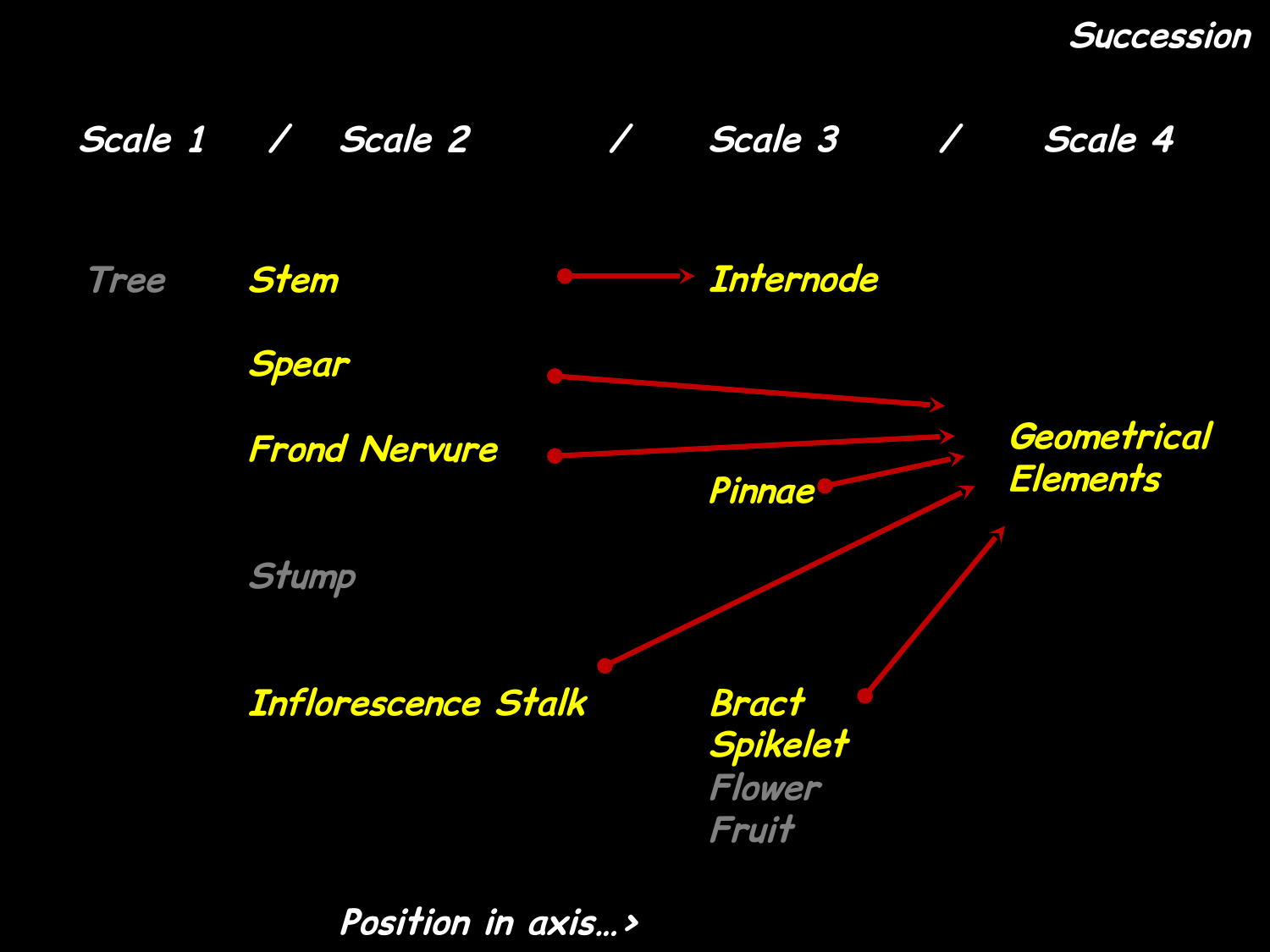

Succession
Scale 1
/
Scale 2
/
Scale 3
/
Scale 4
Tree
Stem

Spear

Frond Nervure

Stump

Inflorescence Stalk
Internode

Pinnae

Bract
Spikelet
Flower
Fruit
Geometrical
Elements
Position in axis…>
42